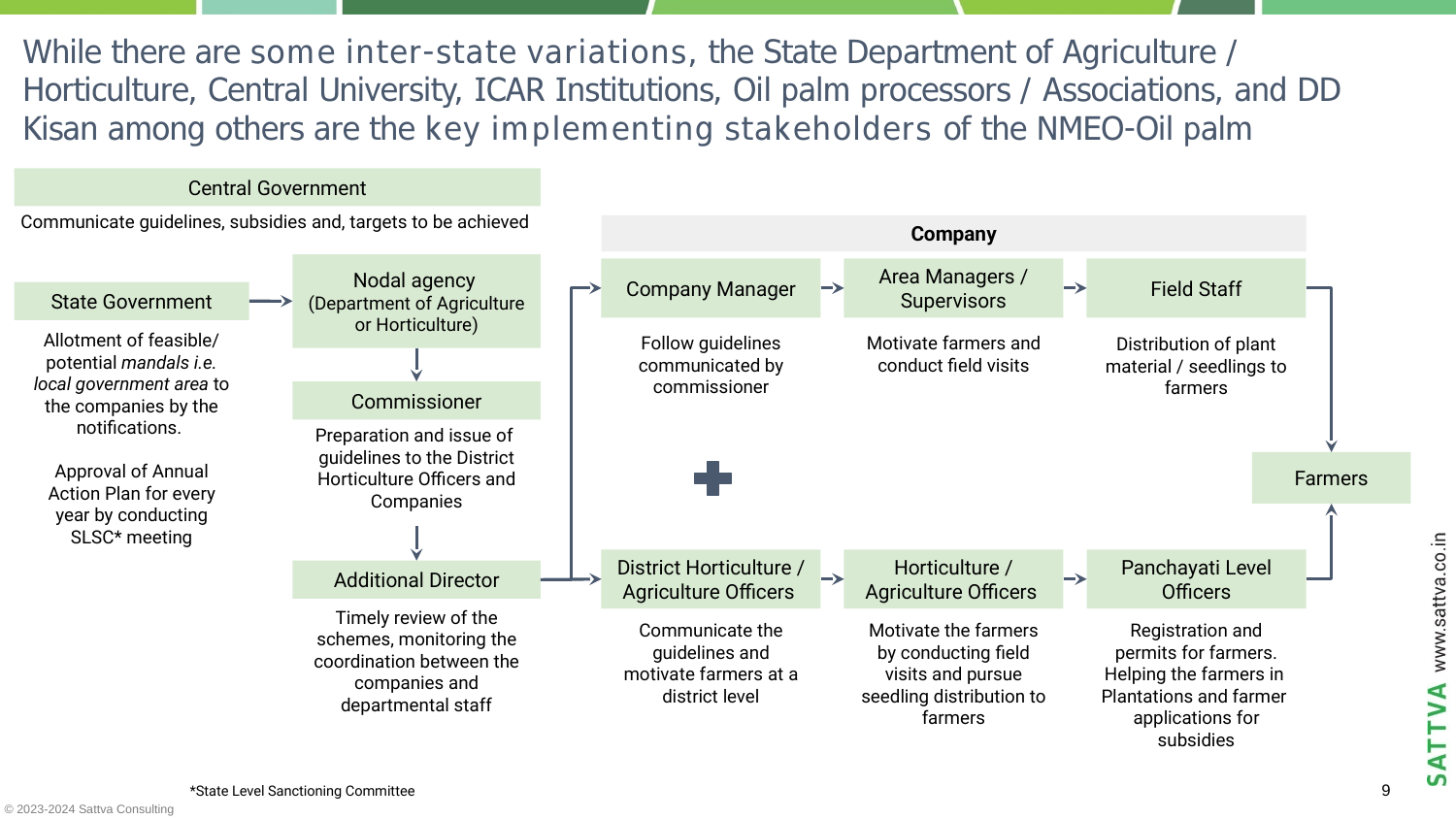

While there are some inter-state variations, the State Department of Agriculture / Horticulture, Central University, ICAR Institutions, Oil palm processors / Associations, and DD Kisan among others are the key implementing stakeholders of the NMEO-Oil palm
Central Government
Communicate guidelines, subsidies and, targets to be achieved
Company
Nodal agency
(Department of Agriculture or Horticulture)
Company Manager
Area Managers / Supervisors
Field Staff
State Government
Allotment of feasible/ potential mandals i.e. local government area to the companies by the notifications.

Approval of Annual Action Plan for every year by conducting SLSC* meeting
Follow guidelines communicated by commissioner
Motivate farmers and conduct field visits
Distribution of plant material / seedlings to farmers
Commissioner
Preparation and issue of  guidelines to the District Horticulture Officers and Companies
Farmers

District Horticulture / Agriculture Officers
Horticulture / Agriculture Officers
Panchayati Level Officers
Additional Director
Timely review of the schemes, monitoring the coordination between the companies and departmental staff
Communicate the guidelines and motivate farmers at a district level
Motivate the farmers by conducting field visits and pursue seedling distribution to farmers
Registration and permits for farmers. Helping the farmers in
Plantations and farmer
applications for subsidies
*State Level Sanctioning Committee
9